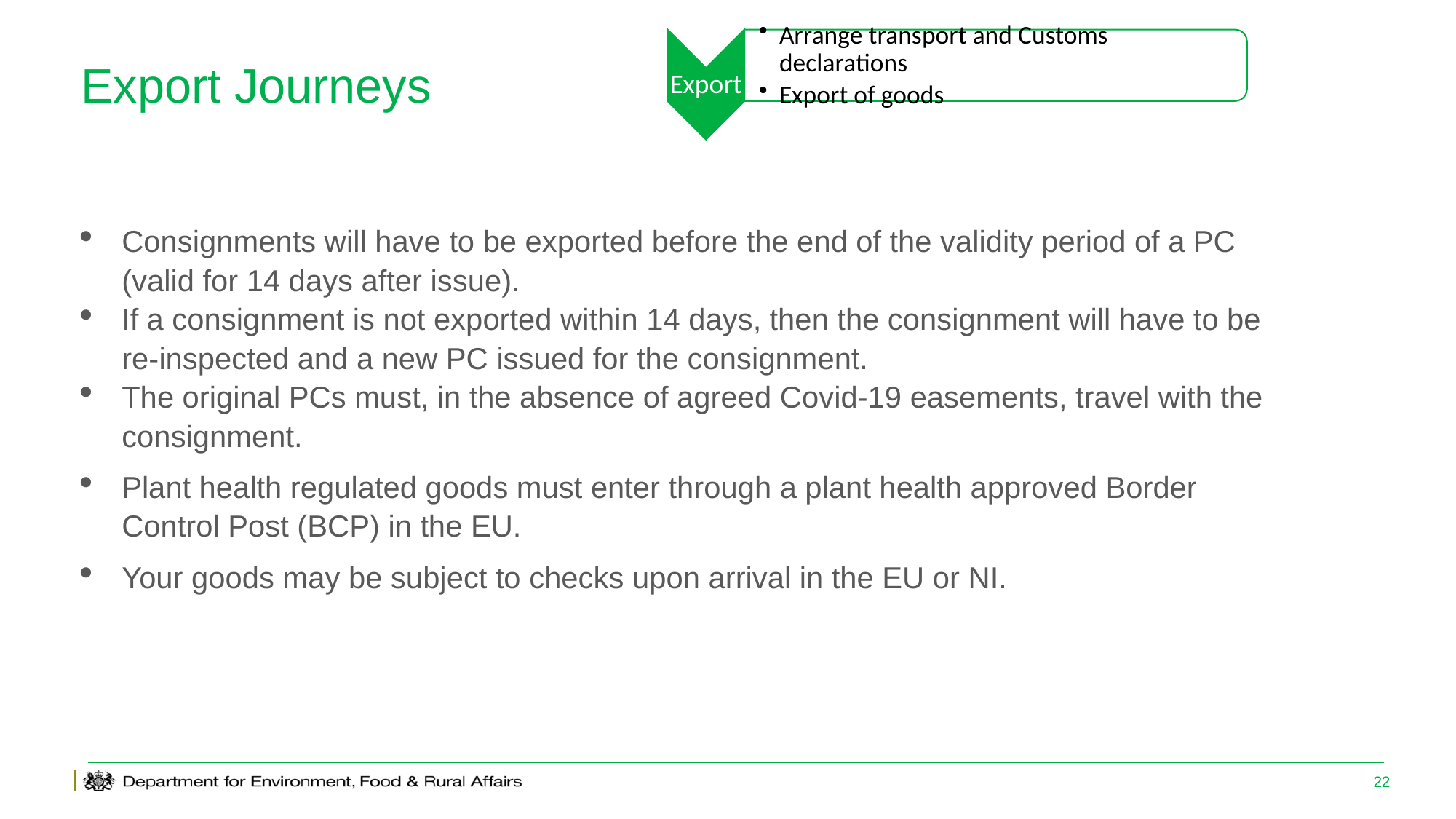

Export
Arrange transport and Customs declarations
Export of goods
# Export Journeys
Consignments will have to be exported before the end of the validity period of a PC (valid for 14 days after issue).
If a consignment is not exported within 14 days, then the consignment will have to be re-inspected and a new PC issued for the consignment.
The original PCs must, in the absence of agreed Covid-19 easements, travel with the consignment.
Plant health regulated goods must enter through a plant health approved Border Control Post (BCP) in the EU.
Your goods may be subject to checks upon arrival in the EU or NI.
22